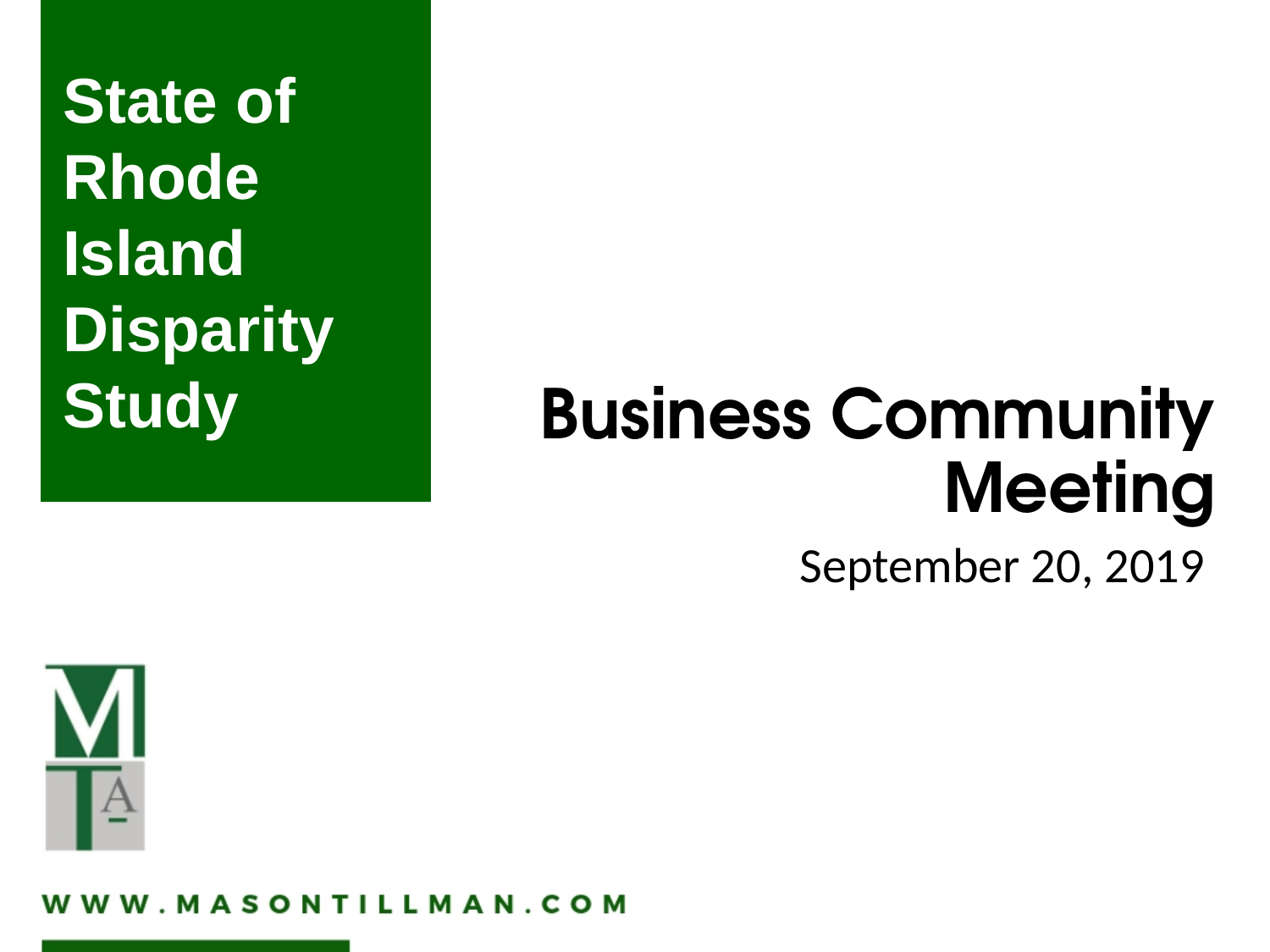

State of Rhode Island Disparity Study
Business Community Meeting
September 20, 2019